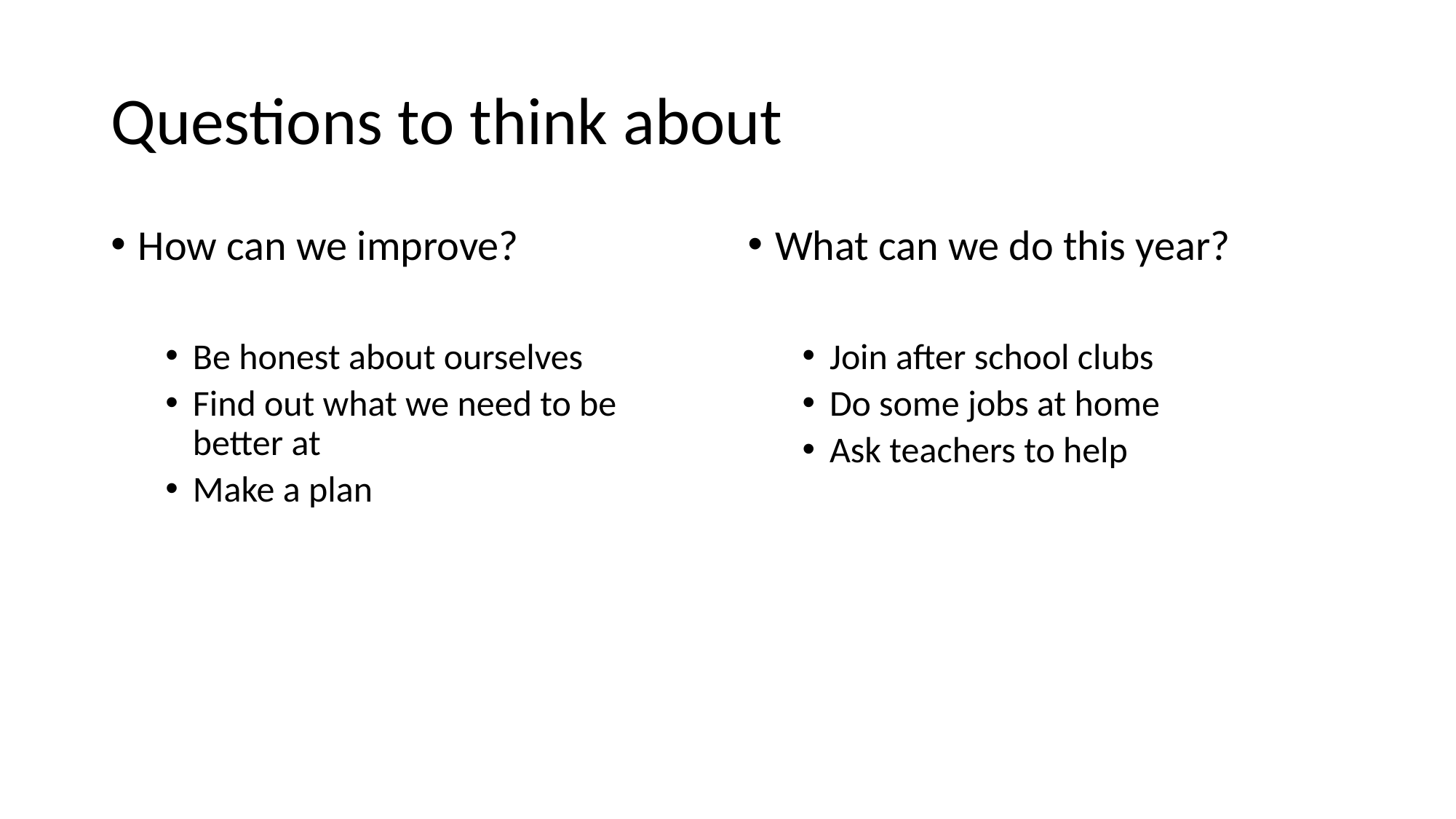

# Questions to think about
How can we improve?

Be honest about ourselves
Find out what we need to be better at
Make a plan
What can we do this year?

Join after school clubs
Do some jobs at home
Ask teachers to help